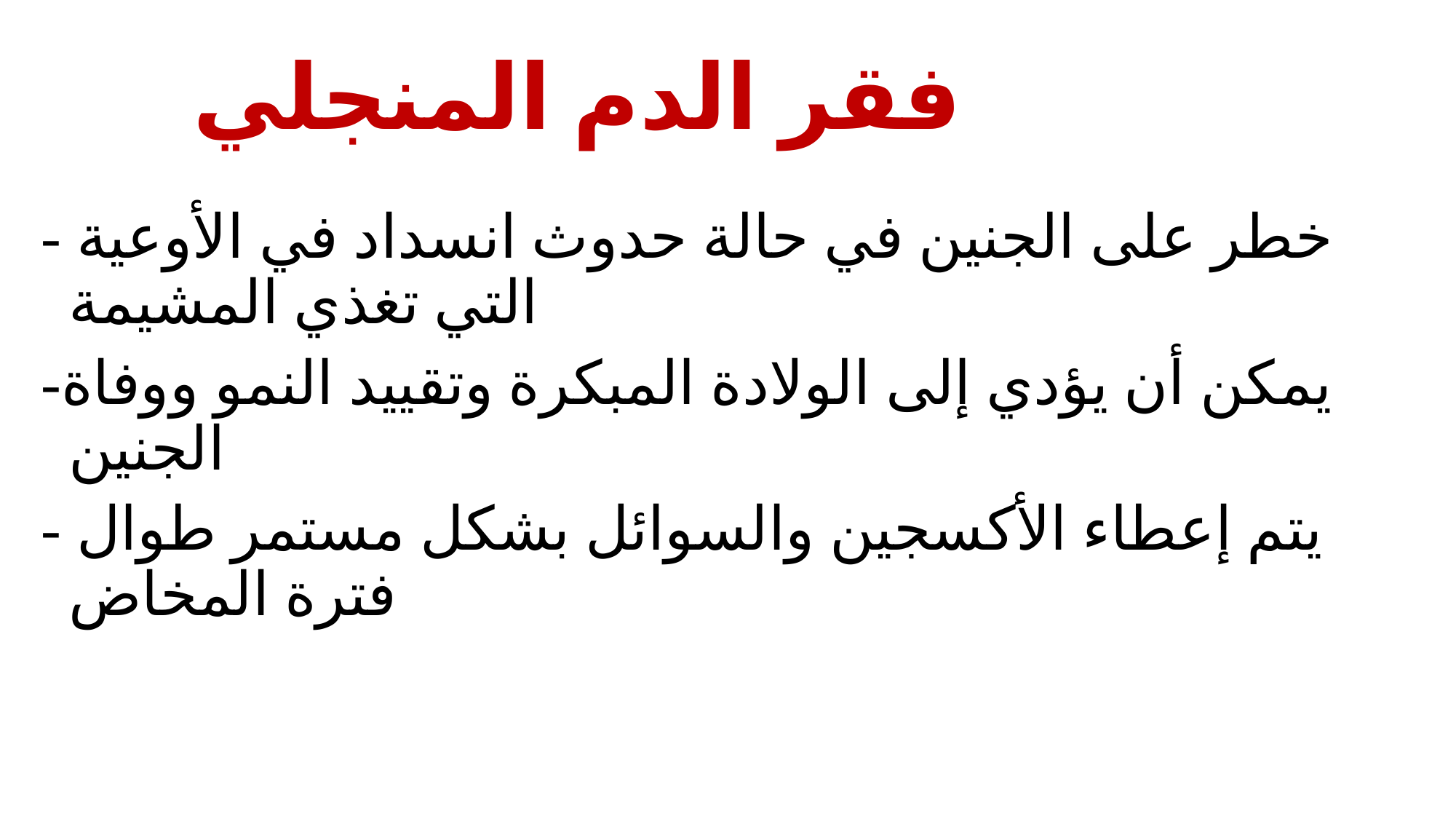

# فقر الدم المنجلي
- خطر على الجنين في حالة حدوث انسداد في الأوعية التي تغذي المشيمة
-يمكن أن يؤدي إلى الولادة المبكرة وتقييد النمو ووفاة الجنين
- يتم إعطاء الأكسجين والسوائل بشكل مستمر طوال فترة المخاض